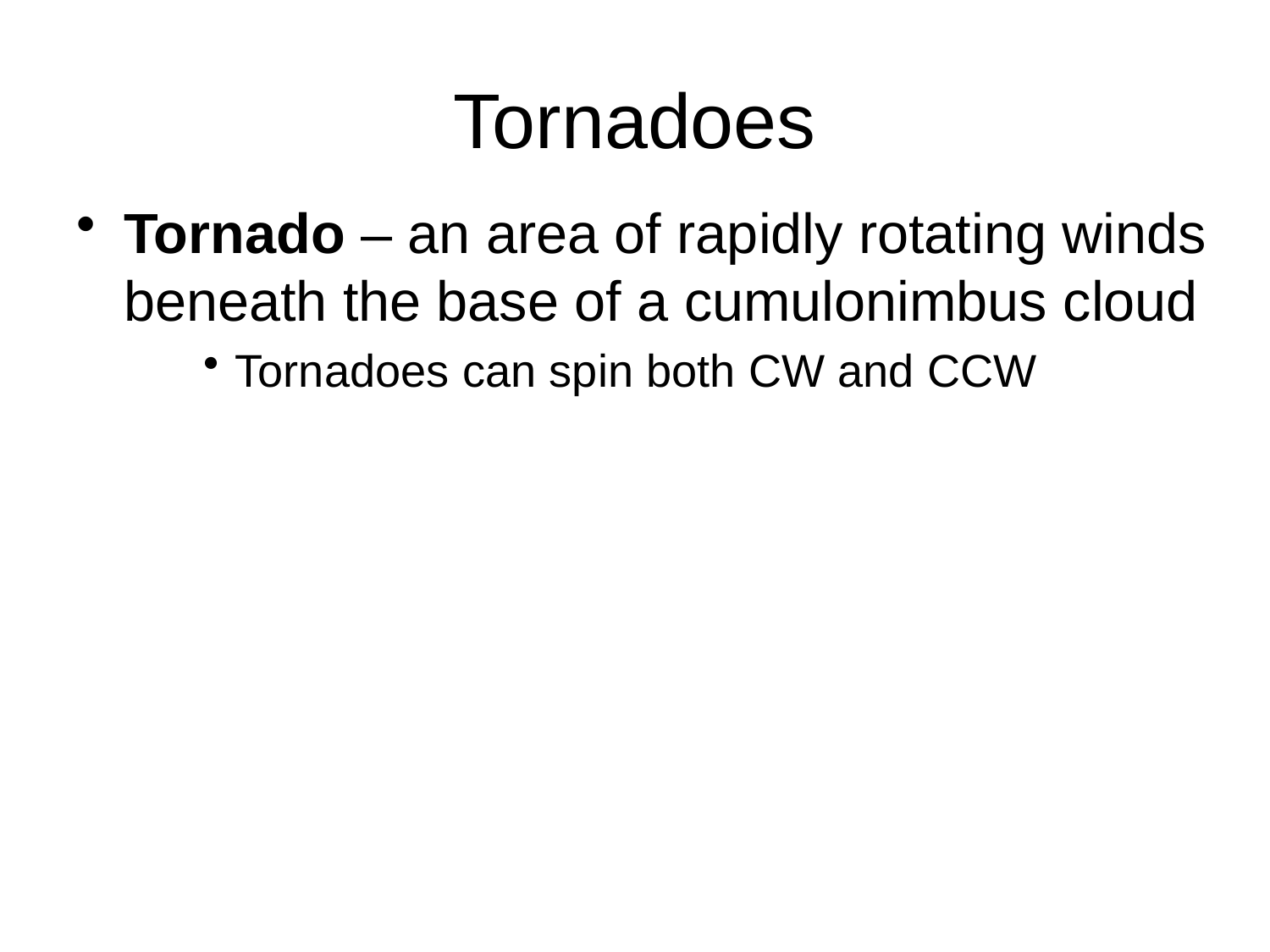

# Tornadoes
Tornado – an area of rapidly rotating winds beneath the base of a cumulonimbus cloud
Tornadoes can spin both CW and CCW